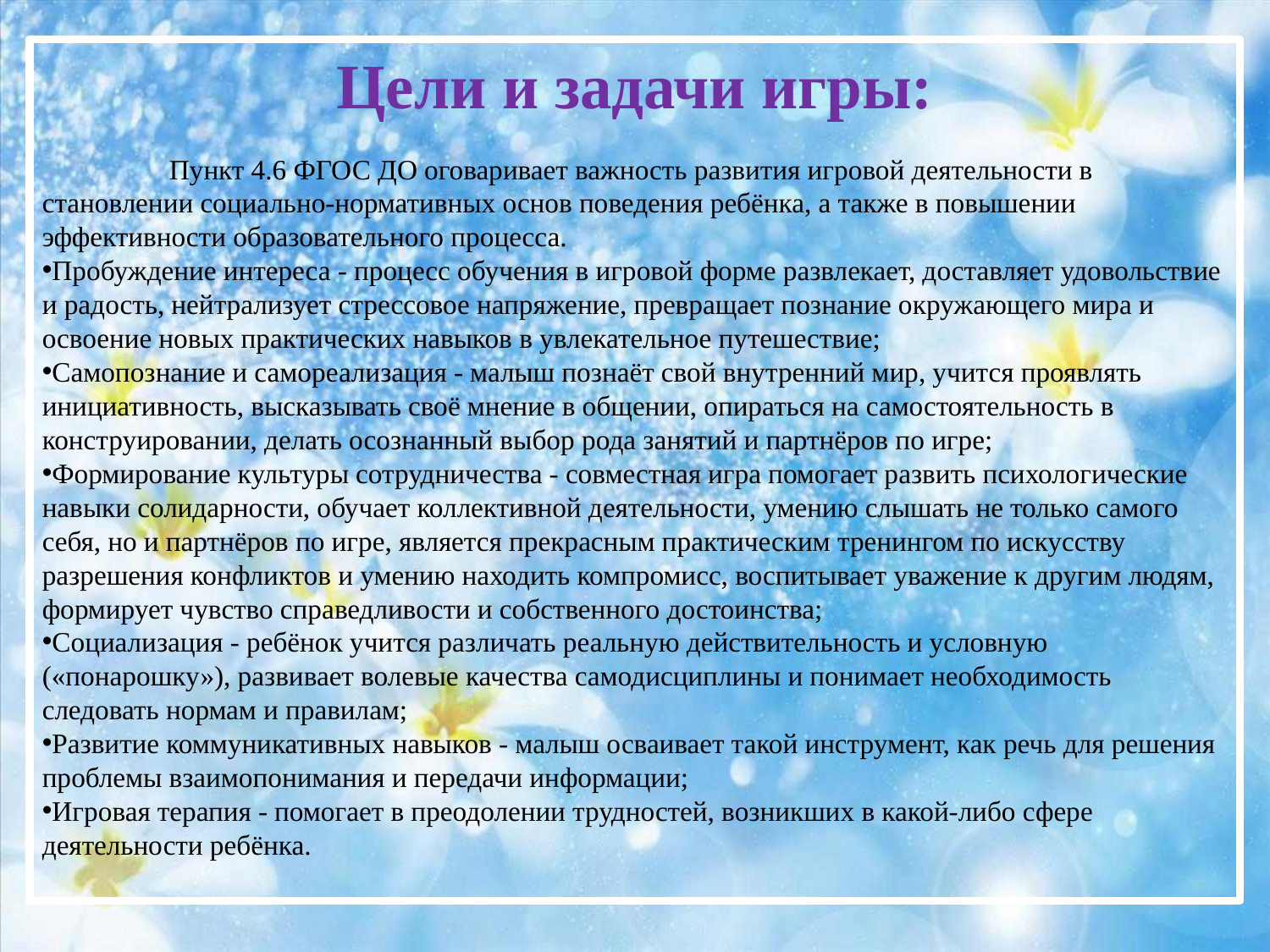

Цели и задачи игры:

	Пункт 4.6 ФГОС ДО оговаривает важность развития игровой деятельности в становлении социально-нормативных основ поведения ребёнка, а также в повышении эффективности образовательного процесса.
Пробуждение интереса - процесс обучения в игровой форме развлекает, доставляет удовольствие и радость, нейтрализует стрессовое напряжение, превращает познание окружающего мира и освоение новых практических навыков в увлекательное путешествие;
Самопознание и самореализация - малыш познаёт свой внутренний мир, учится проявлять инициативность, высказывать своё мнение в общении, опираться на самостоятельность в конструировании, делать осознанный выбор рода занятий и партнёров по игре;
Формирование культуры сотрудничества - совместная игра помогает развить психологические навыки солидарности, обучает коллективной деятельности, умению слышать не только самого себя, но и партнёров по игре, является прекрасным практическим тренингом по искусству разрешения конфликтов и умению находить компромисс, воспитывает уважение к другим людям, формирует чувство справедливости и собственного достоинства;
Социализация - ребёнок учится различать реальную действительность и условную («понарошку»), развивает волевые качества самодисциплины и понимает необходимость следовать нормам и правилам;
Развитие коммуникативных навыков - малыш осваивает такой инструмент, как речь для решения проблемы взаимопонимания и передачи информации;
Игровая терапия - помогает в преодолении трудностей, возникших в какой-либо сфере деятельности ребёнка.